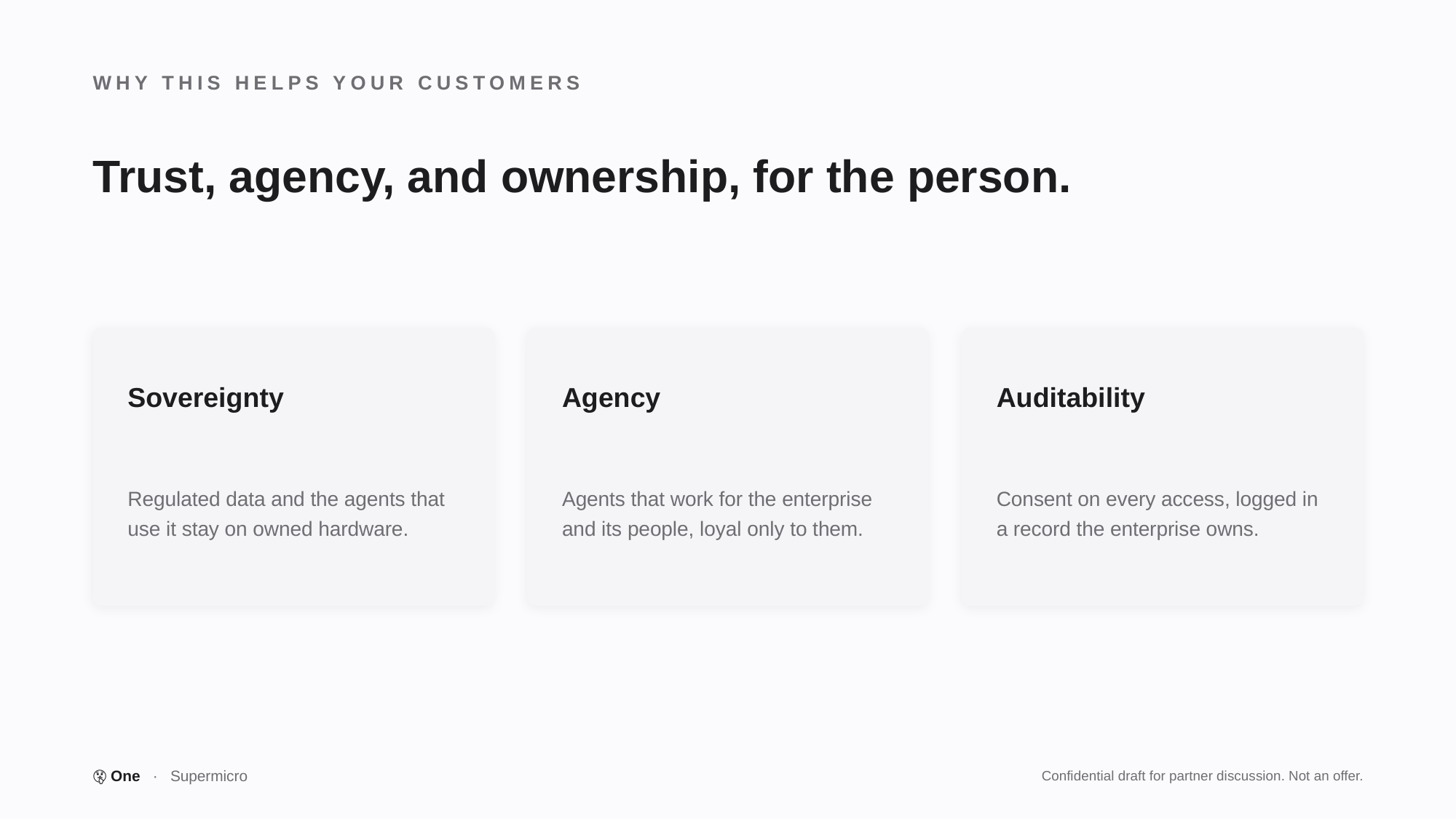

WHY THIS HELPS YOUR CUSTOMERS
Trust, agency, and ownership, for the person.

Sovereignty
Agency
Auditability
Regulated data and the agents that use it stay on owned hardware.
Agents that work for the enterprise and its people, loyal only to them.
Consent on every access, logged in a record the enterprise owns.
🤫 One   ·   Supermicro
Confidential draft for partner discussion. Not an offer.